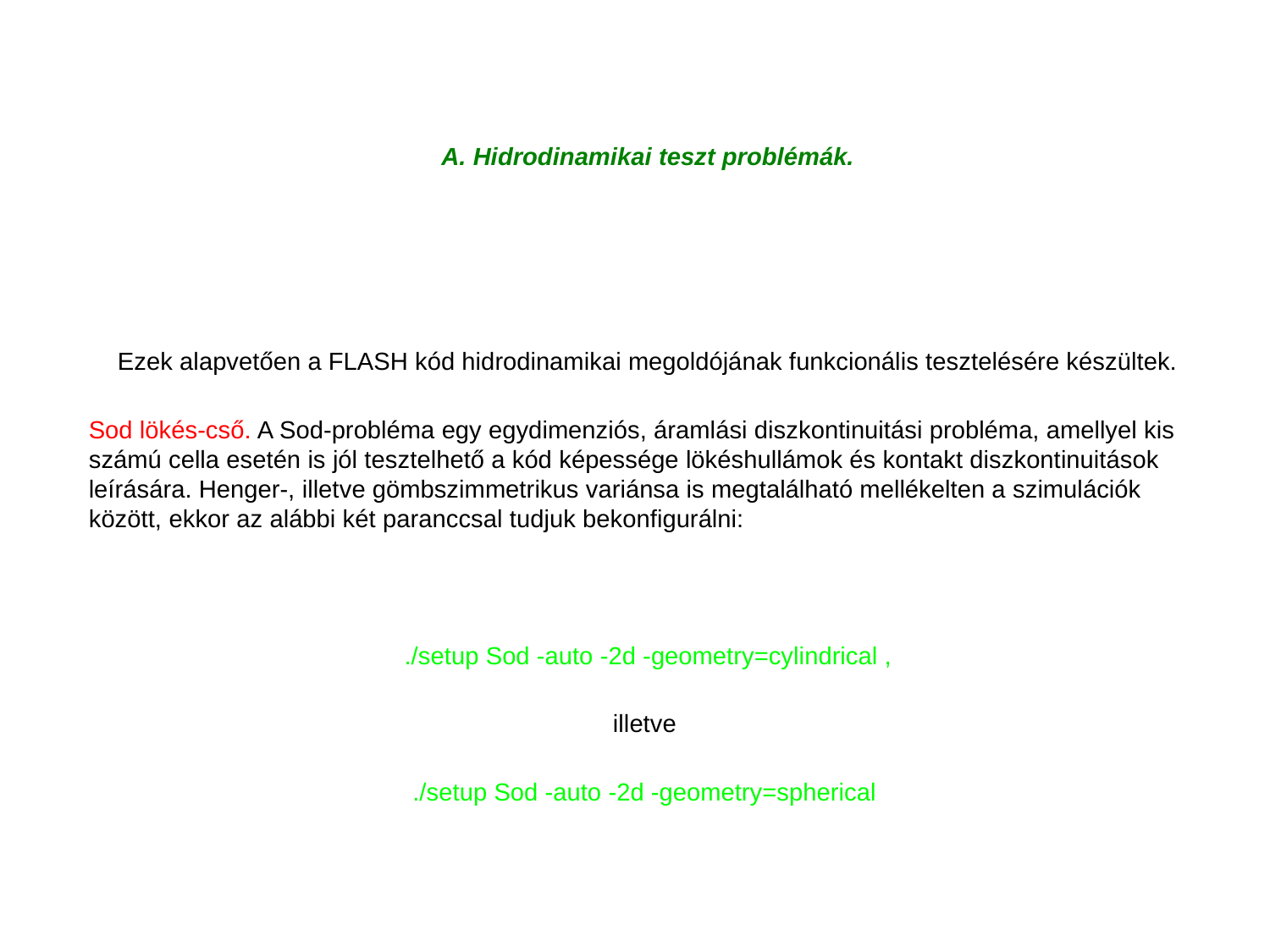

A. Hidrodinamikai teszt problémák.

Ezek alapvetően a FLASH kód hidrodinamikai megoldójának funkcionális tesztelésére készültek.
Sod lökés-cső. A Sod-probléma egy egydimenziós, áramlási diszkontinuitási probléma, amellyel kis számú cella esetén is jól tesztelhető a kód képessége lökéshullámok és kontakt diszkontinuitások leírására. Henger-, illetve gömbszimmetrikus variánsa is megtalálható mellékelten a szimulációk között, ekkor az alábbi két paranccsal tudjuk bekonfigurálni:

./setup Sod -auto -2d -geometry=cylindrical ,
illetve
./setup Sod -auto -2d -geometry=spherical